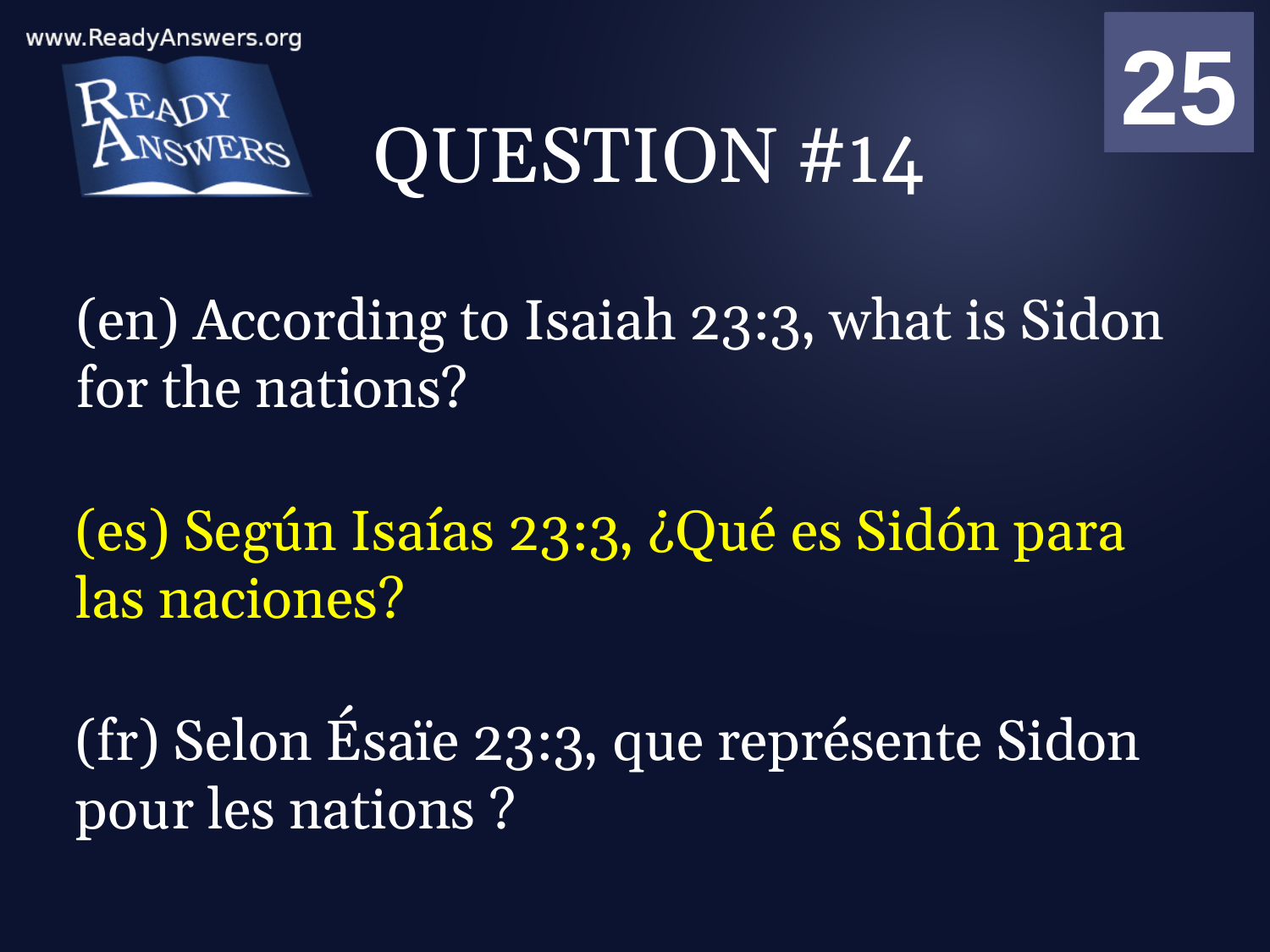

01
02
03
04
05
06
07
08
09
10
11
12
13
14
15
16
17
18
19
20
21
22
23
24
25
00
# QUESTION #14
(en) According to Isaiah 23:3, what is Sidon for the nations?
(es) Según Isaías 23:3, ¿Qué es Sidón para las naciones?
(fr) Selon Ésaïe 23:3, que représente Sidon pour les nations ?